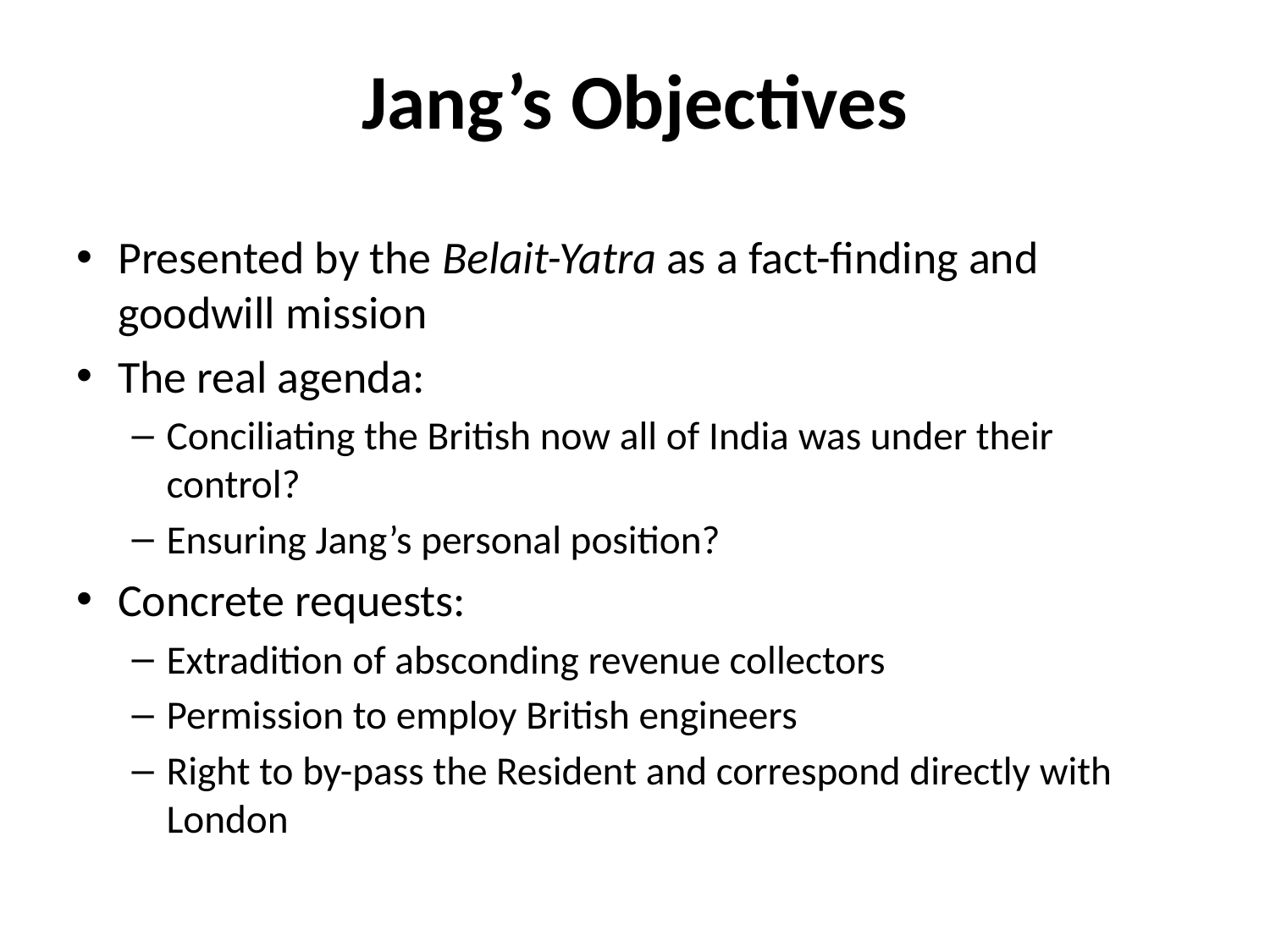

# Jang’s Objectives
Presented by the Belait-Yatra as a fact-finding and goodwill mission
The real agenda:
Conciliating the British now all of India was under their control?
Ensuring Jang’s personal position?
Concrete requests:
Extradition of absconding revenue collectors
Permission to employ British engineers
Right to by-pass the Resident and correspond directly with London